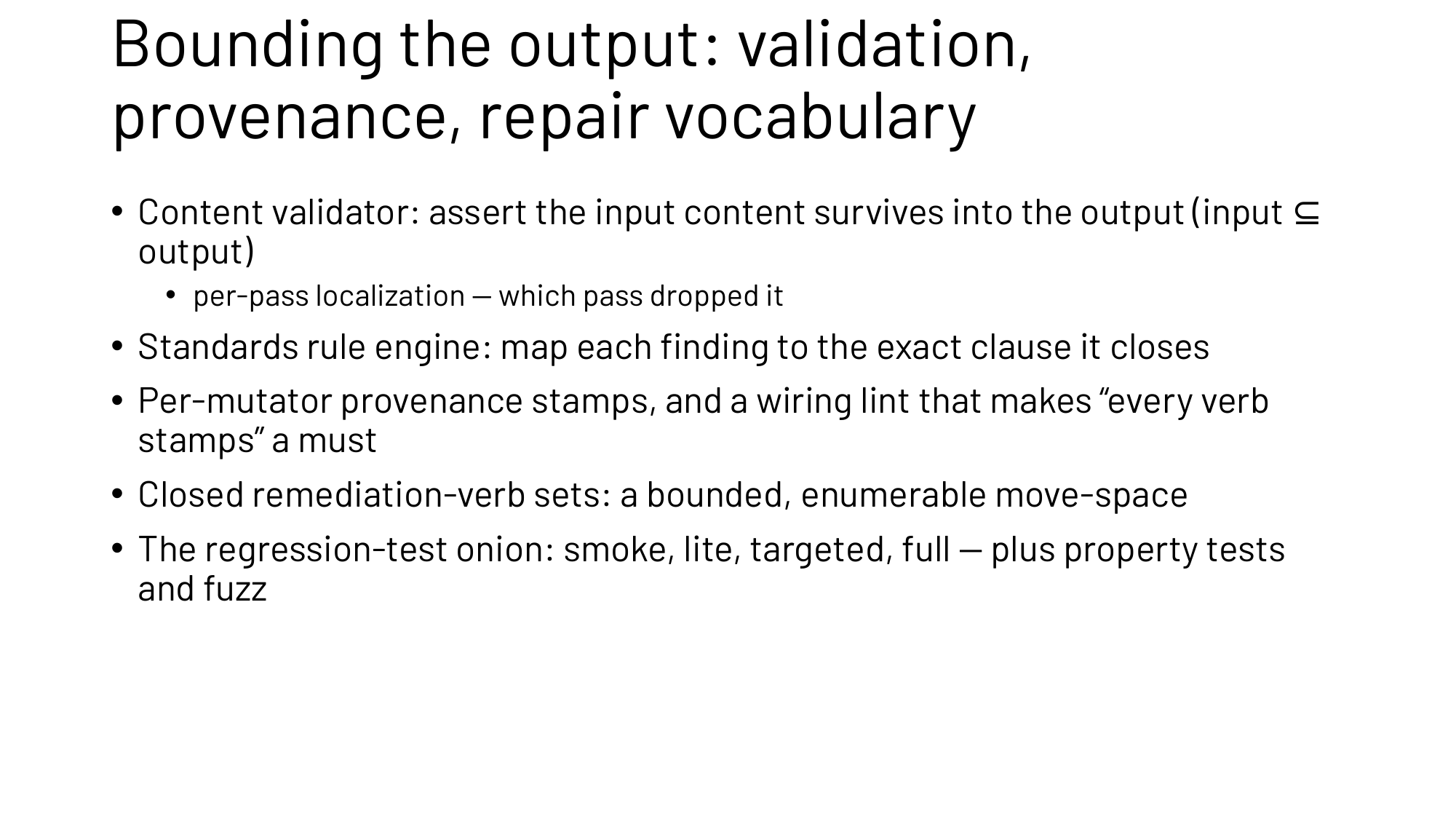

# Bounding the output: validation, provenance, repair vocabulary
Content validator: assert the input content survives into the output (input ⊆ output)
per-pass localization — which pass dropped it
Standards rule engine: map each finding to the exact clause it closes
Per-mutator provenance stamps, and a wiring lint that makes “every verb stamps” a must
Closed remediation-verb sets: a bounded, enumerable move-space
The regression-test onion: smoke, lite, targeted, full — plus property tests and fuzz